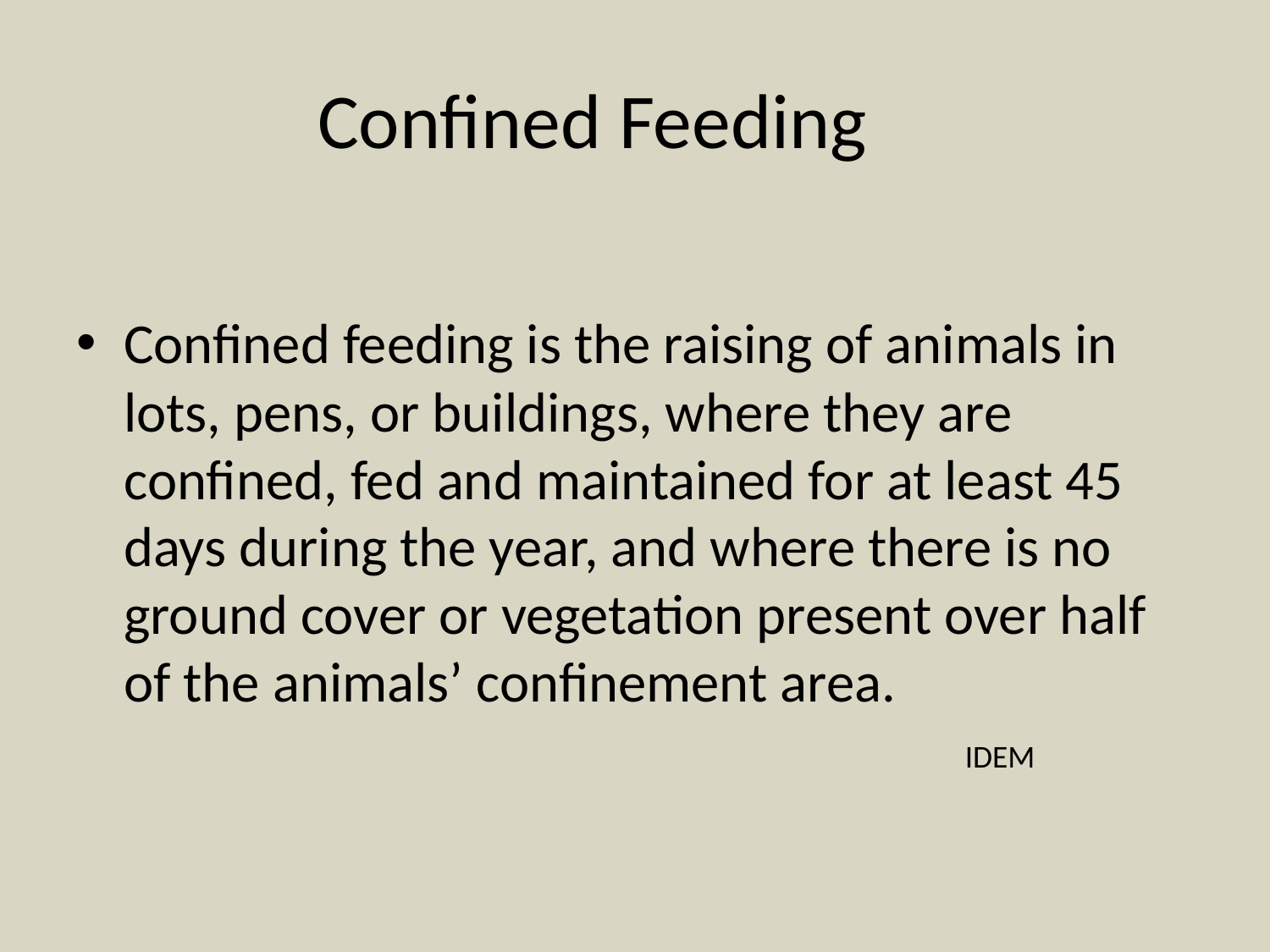

# Confined Feeding

Confined feeding is the raising of animals in lots, pens, or buildings, where they are confined, fed and maintained for at least 45 days during the year, and where there is no ground cover or vegetation present over half of the animals’ confinement area.
IDEM